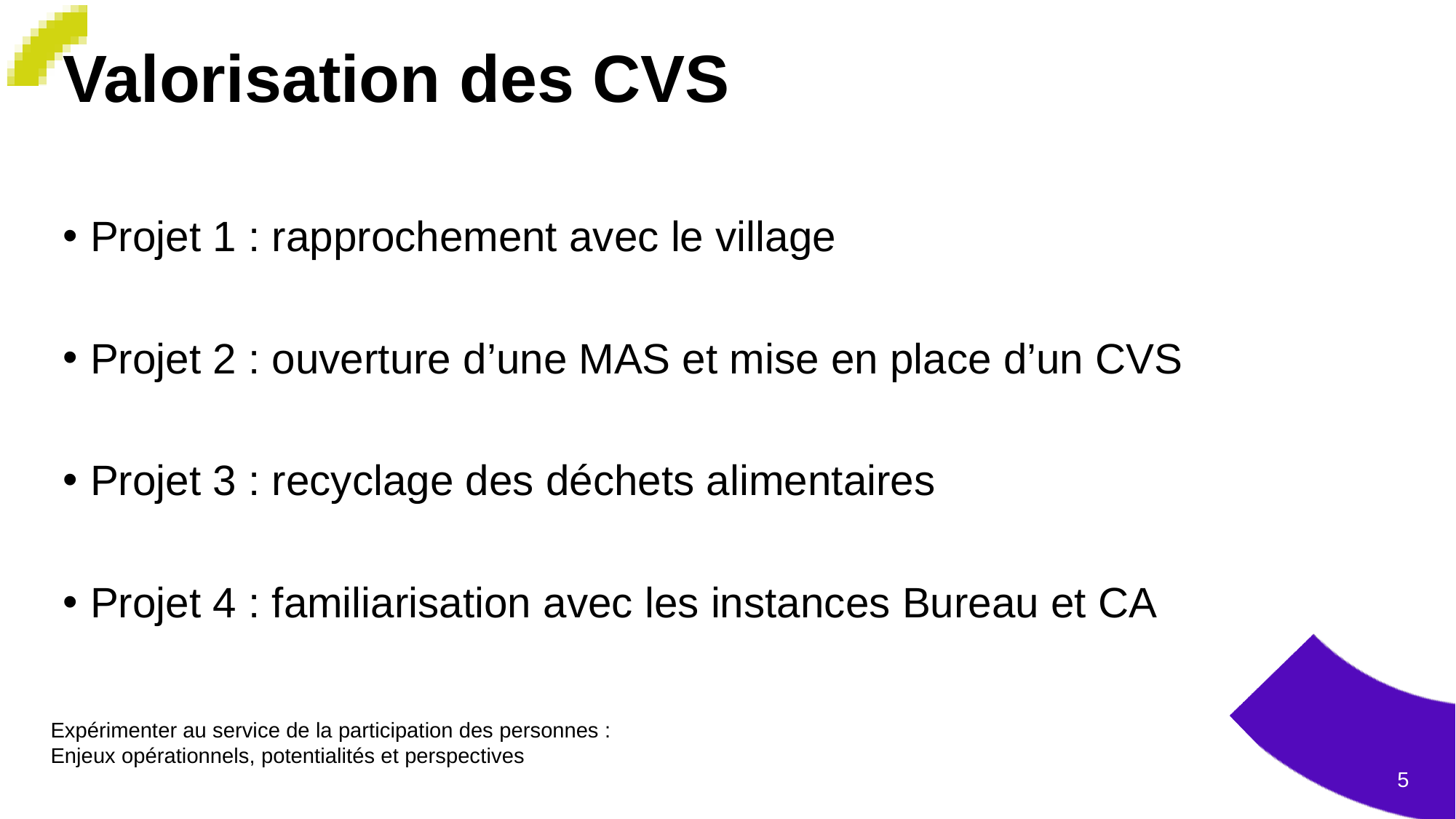

# Valorisation des CVS
Projet 1 : rapprochement avec le village

Projet 2 : ouverture d’une MAS et mise en place d’un CVS

Projet 3 : recyclage des déchets alimentaires

Projet 4 : familiarisation avec les instances Bureau et CA